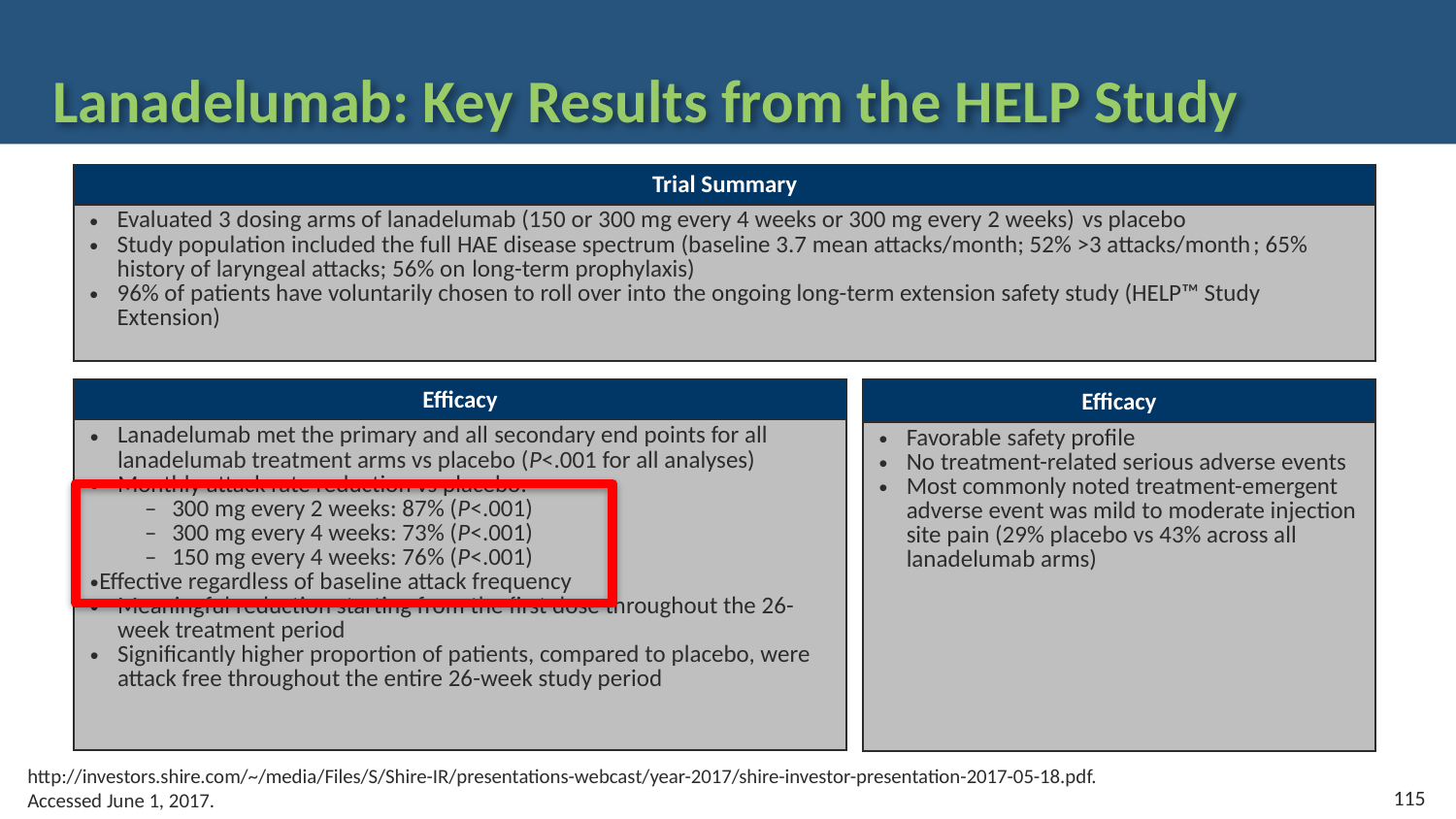

# Lanadelumab: Key Results from the HELP Study
| Trial Summary |
| --- |
| Evaluated 3 dosing arms of lanadelumab (150 or 300 mg every 4 weeks or 300 mg every 2 weeks) vs placebo Study population included the full HAE disease spectrum (baseline 3.7 mean attacks/month; 52% >3 attacks/month; 65% history of laryngeal attacks; 56% on long-term prophylaxis) 96% of patients have voluntarily chosen to roll over into the ongoing long-term extension safety study (HELP™ Study Extension) |

| Efficacy |
| --- |
| Favorable safety profile No treatment-related serious adverse events Most commonly noted treatment-emergent adverse event was mild to moderate injection site pain (29% placebo vs 43% across all lanadelumab arms) |
| Efficacy |
| --- |
| Lanadelumab met the primary and all secondary end points for all lanadelumab treatment arms vs placebo (P<.001 for all analyses) Monthly attack rate reduction vs placebo: 300 mg every 2 weeks: 87% (P<.001) 300 mg every 4 weeks: 73% (P<.001) 150 mg every 4 weeks: 76% (P<.001) Effective regardless of baseline attack frequency Meaningful reduction starting from the first dose throughout the 26-week treatment period Significantly higher proportion of patients, compared to placebo, were attack free throughout the entire 26-week study period |

http://investors.shire.com/~/media/Files/S/Shire-IR/presentations-webcast/year-2017/shire-investor-presentation-2017-05-18.pdf. Accessed June 1, 2017.
115